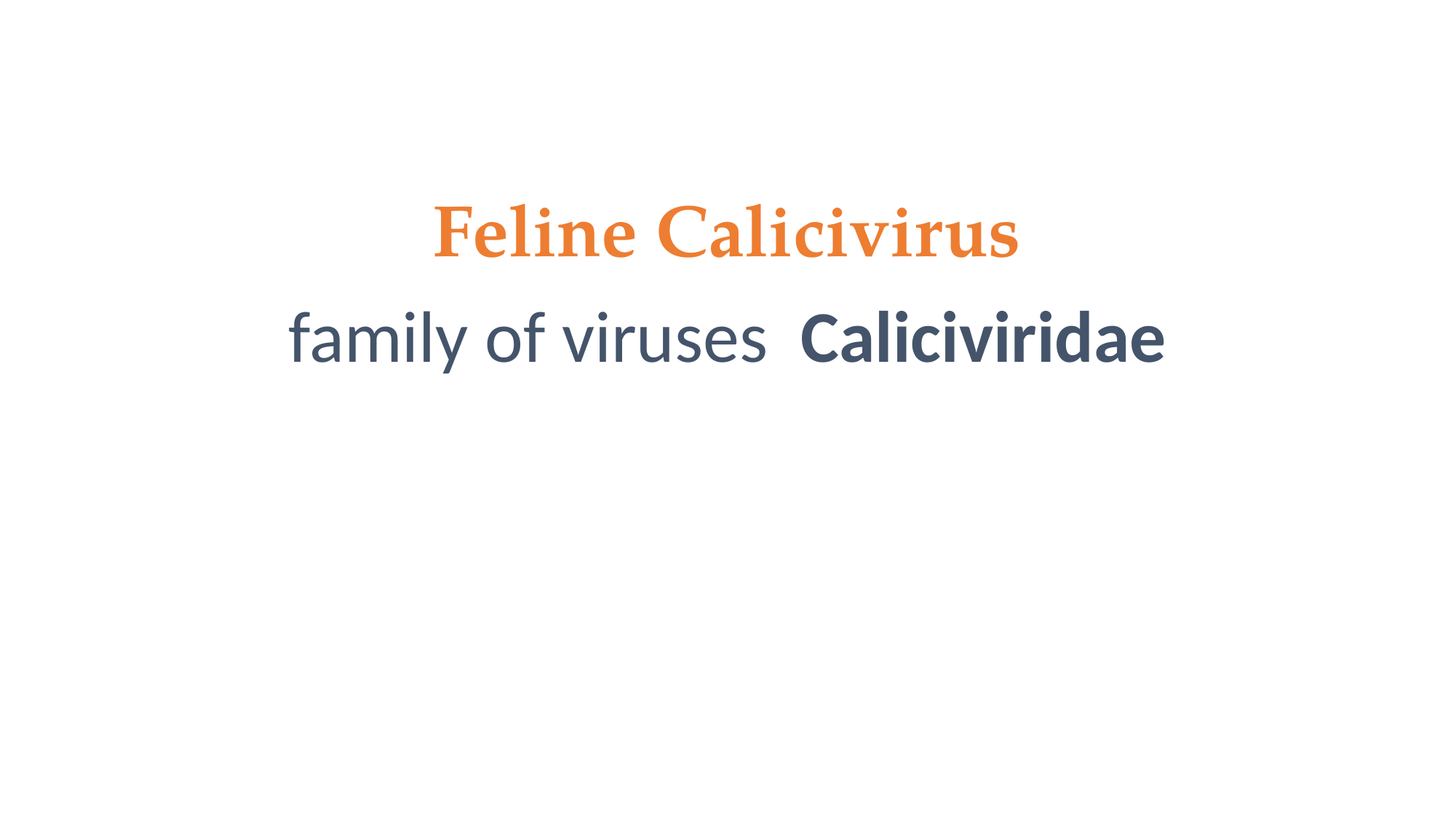

#

Feline Calicivirus
family of viruses  Caliciviridae